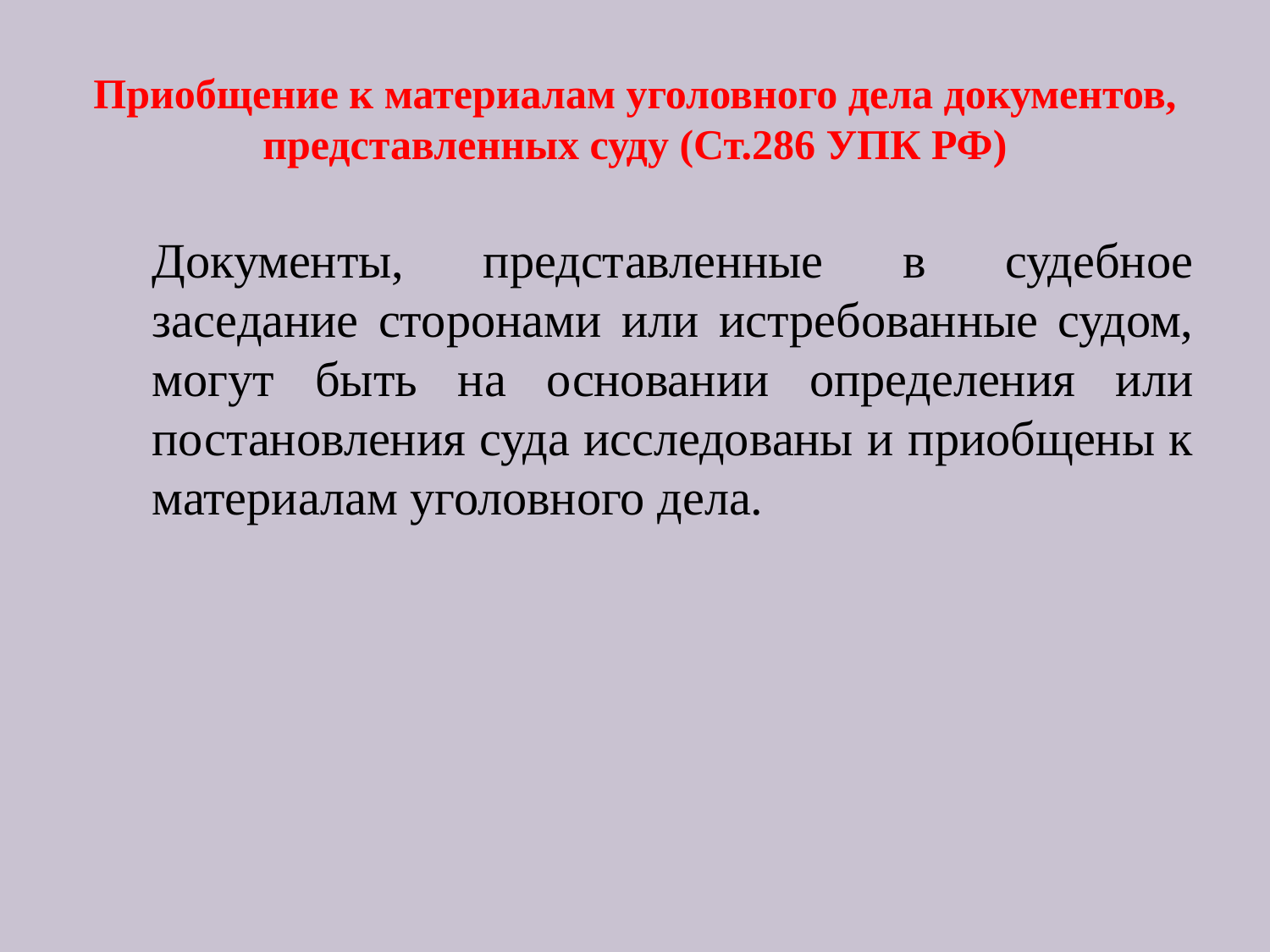

# Приобщение к материалам уголовного дела документов, представленных суду (Ст.286 УПК РФ)
	Документы, представленные в судебное заседание сторонами или истребованные судом, могут быть на основании определения или постановления суда исследованы и приобщены к материалам уголовного дела.